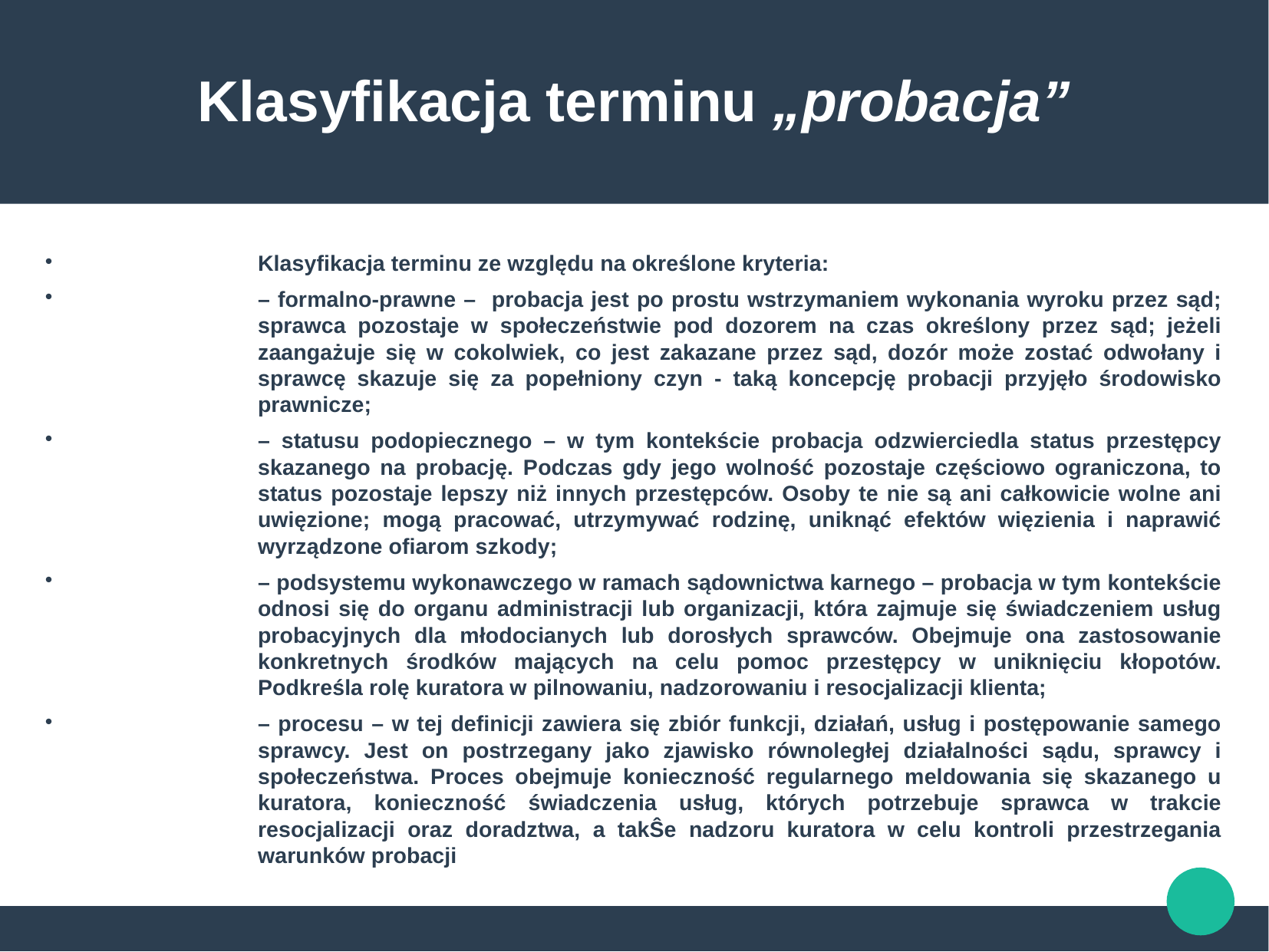

Klasyfikacja terminu „probacja”
Klasyfikacja terminu ze względu na określone kryteria:
– formalno-prawne –  probacja jest po prostu wstrzymaniem wykonania wyroku przez sąd; sprawca pozostaje w społeczeństwie pod dozorem na czas określony przez sąd; jeżeli zaangażuje się w cokolwiek, co jest zakazane przez sąd, dozór może zostać odwołany i sprawcę skazuje się za popełniony czyn - taką koncepcję probacji przyjęło środowisko prawnicze;
– statusu podopiecznego – w tym kontekście probacja odzwierciedla status przestępcy skazanego na probację. Podczas gdy jego wolność pozostaje częściowo ograniczona, to status pozostaje lepszy niż innych przestępców. Osoby te nie są ani całkowicie wolne ani uwięzione; mogą pracować, utrzymywać rodzinę, uniknąć efektów więzienia i naprawić wyrządzone ofiarom szkody;
– podsystemu wykonawczego w ramach sądownictwa karnego – probacja w tym kontekście odnosi się do organu administracji lub organizacji, która zajmuje się świadczeniem usług probacyjnych dla młodocianych lub dorosłych sprawców. Obejmuje ona zastosowanie konkretnych środków mających na celu pomoc przestępcy w uniknięciu kłopotów. Podkreśla rolę kuratora w pilnowaniu, nadzorowaniu i resocjalizacji klienta;
– procesu – w tej definicji zawiera się zbiór funkcji, działań, usług i postępowanie samego sprawcy. Jest on postrzegany jako zjawisko równoległej działalności sądu, sprawcy i społeczeństwa. Proces obejmuje konieczność regularnego meldowania się skazanego u kuratora, konieczność świadczenia usług, których potrzebuje sprawca w trakcie resocjalizacji oraz doradztwa, a takŜe nadzoru kuratora w celu kontroli przestrzegania warunków probacji